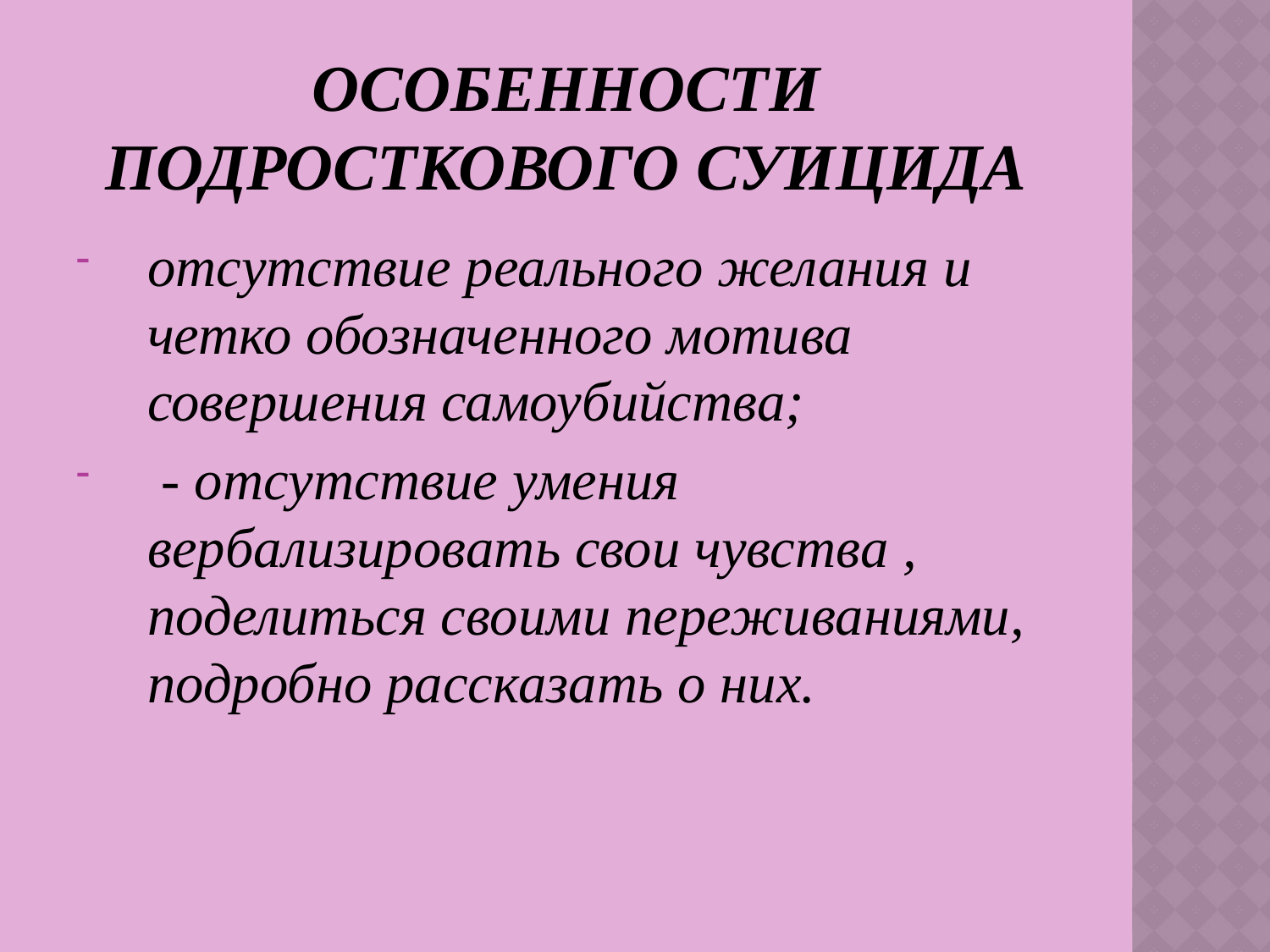

# Особенности подросткового суицида
отсутствие реального желания и четко обозначенного мотива совершения самоубийства;
 - отсутствие умения вербализировать свои чувства , поделиться своими переживаниями, подробно рассказать о них.